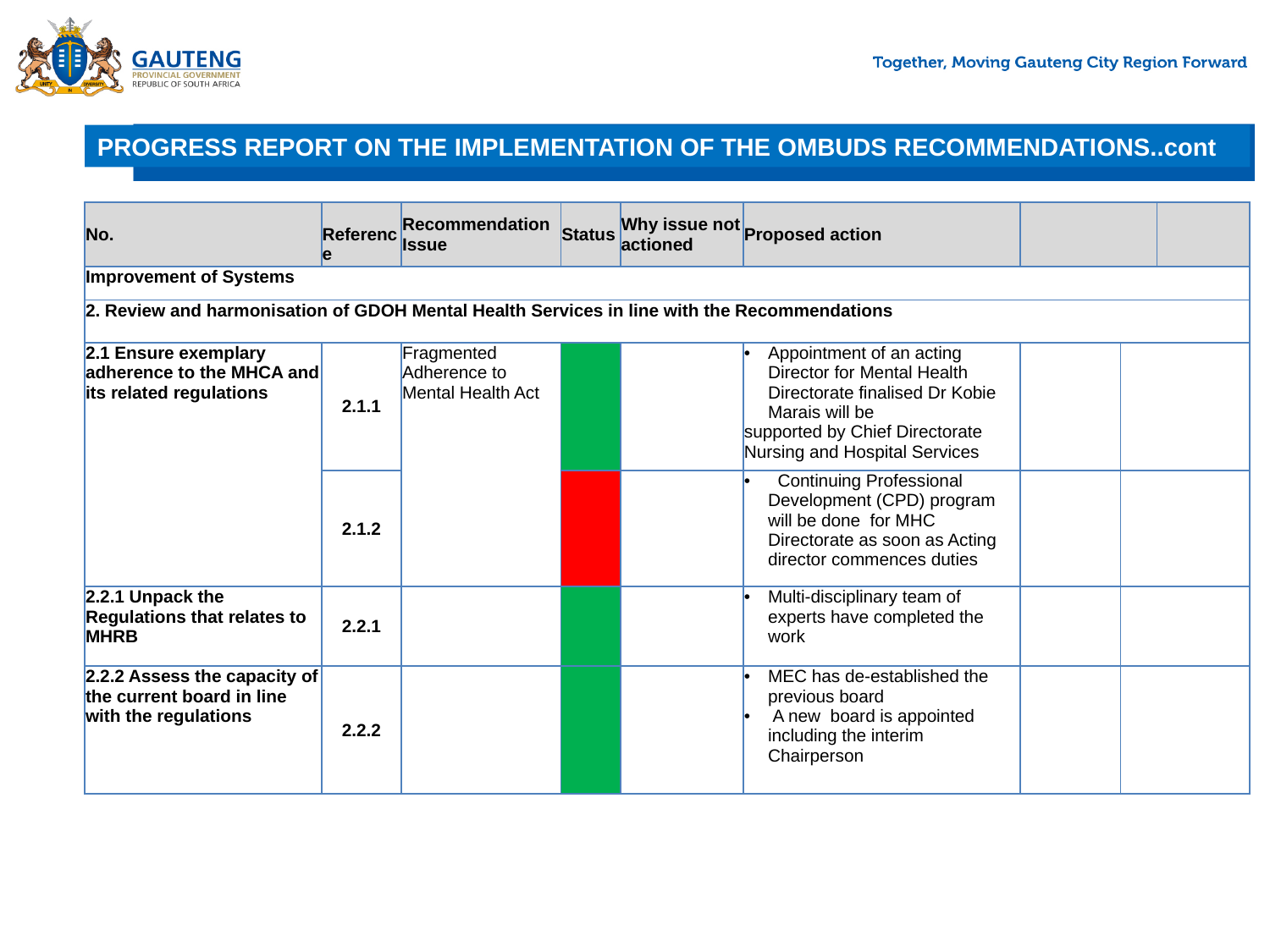

PROGRESS REPORT ON THE IMPLEMENTATION OF THE OMBUDS RECOMMENDATIONS..cont
| No. | Reference | Recommendation Issue | Status | Why issue not actioned | Proposed action |  |  |  |
| --- | --- | --- | --- | --- | --- | --- | --- | --- |
| Improvement of Systems |  |  |  |  |  |  |  |  |
| 2. Review and harmonisation of GDOH Mental Health Services in line with the Recommendations |  |  |  |  |  |  |  |  |
| 2.1 Ensure exemplary adherence to the MHCA and its related regulations | 2.1.1 | Fragmented Adherence to Mental Health Act |  |  | Appointment of an acting Director for Mental Health Directorate finalised Dr Kobie Marais will be supported by Chief Directorate Nursing and Hospital Services |  |  |  |
|  | 2.1.2 |  |  |  | Continuing Professional Development (CPD) program will be done for MHC Directorate as soon as Acting director commences duties |  |  |  |
| 2.2.1 Unpack the Regulations that relates to MHRB | 2.2.1 |  |  |  | Multi-disciplinary team of experts have completed the work |  |  |  |
| 2.2.2 Assess the capacity of the current board in line with the regulations | 2.2.2 |  |  |  | MEC has de-established the previous board A new board is appointed including the interim Chairperson |  |  |  |